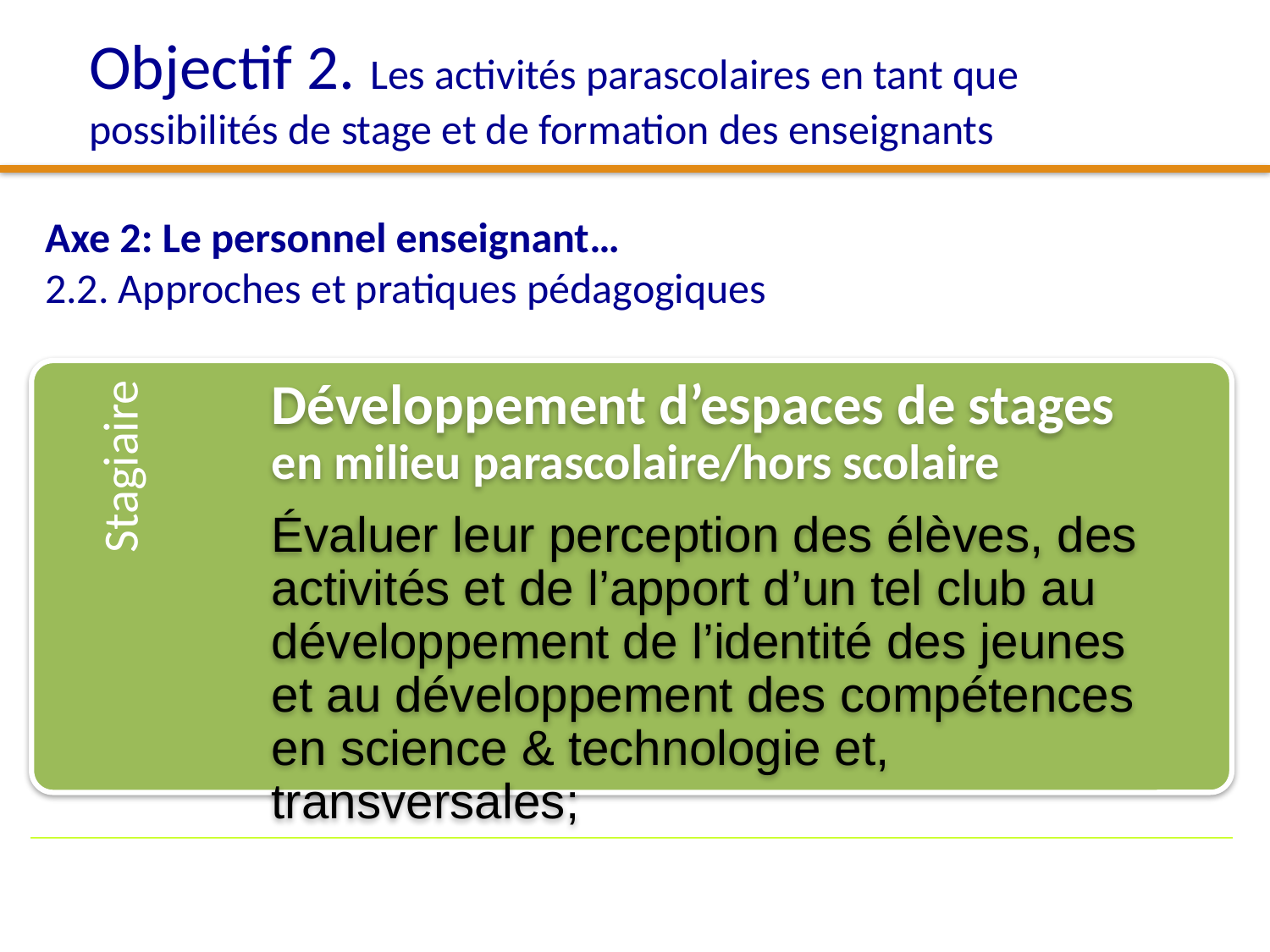

Objectif 2. Les activités parascolaires en tant que possibilités de stage et de formation des enseignants

Axe 2: Le personnel enseignant…
2.2. Approches et pratiques pédagogiques
Stagiaire
Développement d’espaces de stages en milieu parascolaire/hors scolaire
Évaluer leur perception des élèves, des activités et de l’apport d’un tel club au développement de l’identité des jeunes et au développement des compétences en science & technologie et, transversales;

|  |  |  |
| --- | --- | --- |